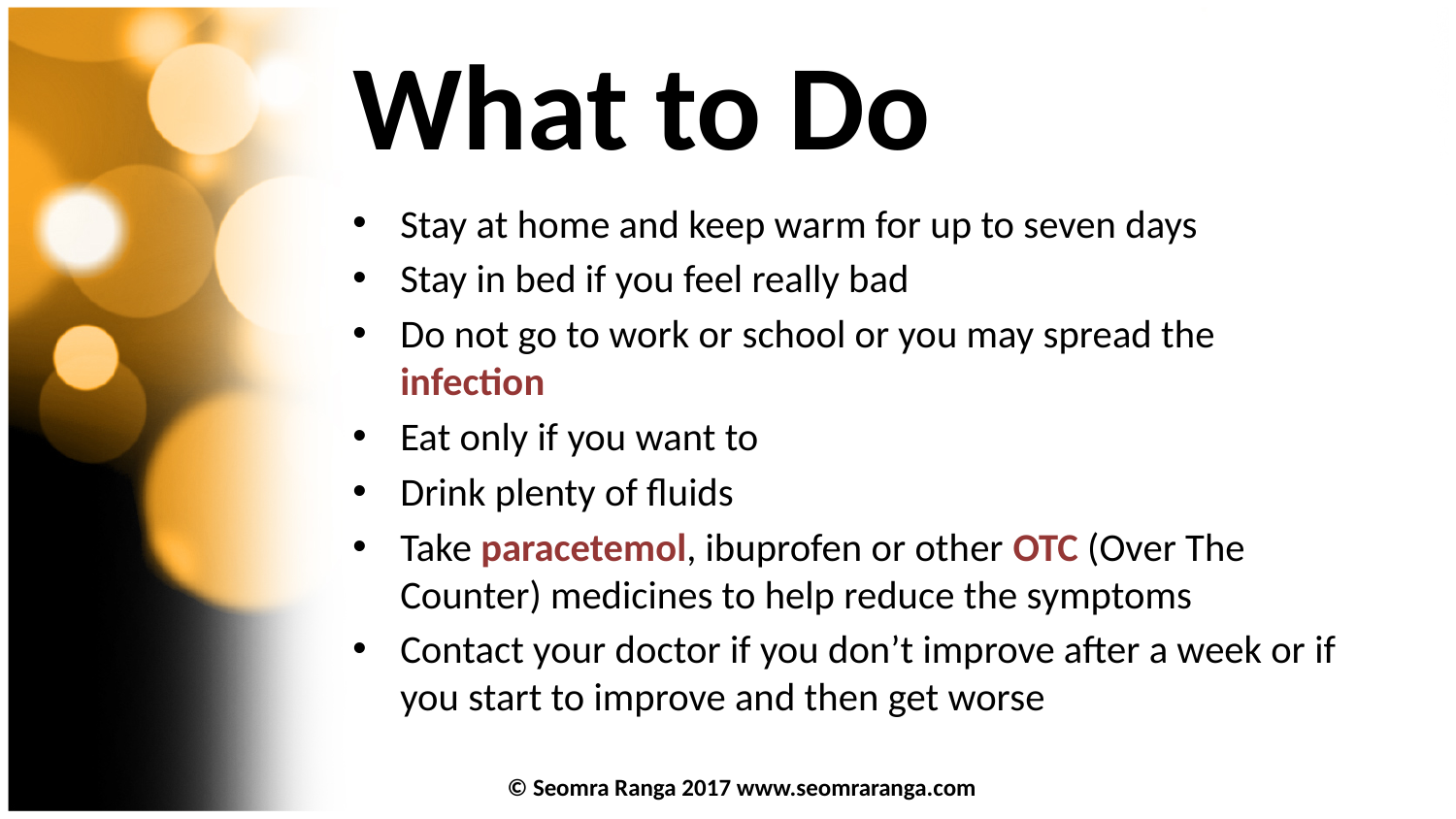

# What to Do
Stay at home and keep warm for up to seven days
Stay in bed if you feel really bad
Do not go to work or school or you may spread the infection
Eat only if you want to
Drink plenty of fluids
Take paracetemol, ibuprofen or other OTC (Over The Counter) medicines to help reduce the symptoms
Contact your doctor if you don’t improve after a week or if you start to improve and then get worse
© Seomra Ranga 2017 www.seomraranga.com